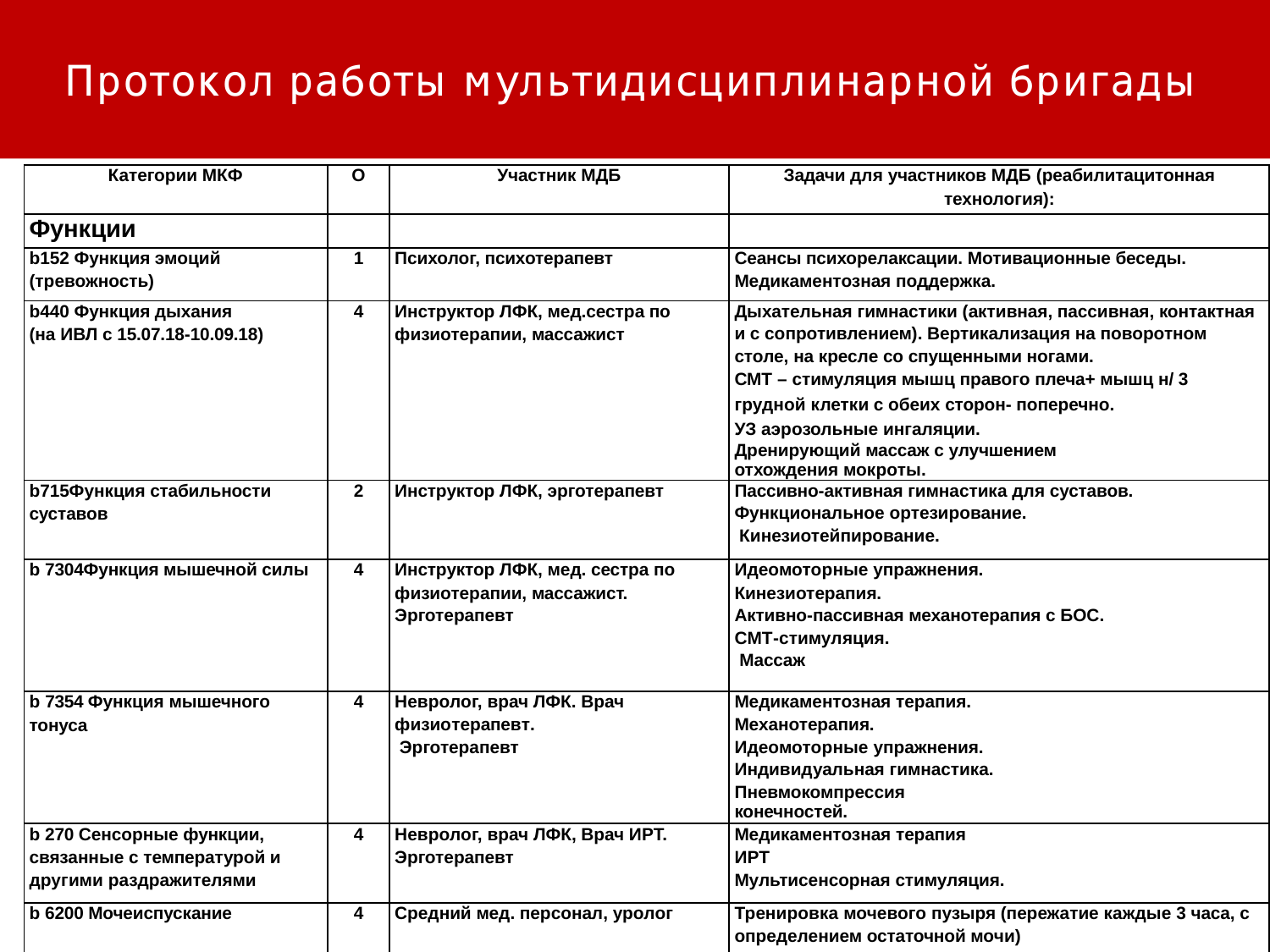

# Протокол работы мультидисциплинарной бригады
| Категории МКФ | О | Участник МДБ | Задачи для участников МДБ (реабилитацитонная технология): |
| --- | --- | --- | --- |
| Функции |  |  |  |
| b152 Функция эмоций (тревожность) | 1 | Психолог, психотерапевт | Сеансы психорелаксации. Мотивационные беседы. Медикаментозная поддержка. |
| b440 Функция дыхания (на ИВЛ с 15.07.18-10.09.18) | 4 | Инструктор ЛФК, мед.сестра по физиотерапии, массажист | Дыхательная гимнастики (активная, пассивная, контактная и с сопротивлением). Вертикализация на поворотном столе, на кресле со спущенными ногами. СМТ – стимуляция мышц правого плеча+ мышц н/ 3 грудной клетки с обеих сторон- поперечно. УЗ аэрозольные ингаляции. Дренирующий массаж с улучшением отхождения мокроты. |
| b715Функция стабильности суставов | 2 | Инструктор ЛФК, эрготерапевт | Пассивно-активная гимнастика для суставов. Функциональное ортезирование. Кинезиотейпирование. |
| b 7304Функция мышечной силы | 4 | Инструктор ЛФК, мед. сестра по физиотерапии, массажист. Эрготерапевт | Идеомоторные упражнения. Кинезиотерапия. Активно-пассивная механотерапия с БОС. СМТ-стимуляция. Массаж |
| b 7354 Функция мышечного тонуса | 4 | Невролог, врач ЛФК. Врач физиотерапевт. Эрготерапевт | Медикаментозная терапия. Механотерапия. Идеомоторные упражнения. Индивидуальная гимнастика. Пневмокомпрессия конечностей. |
| b 270 Сенсорные функции, связанные с температурой и другими раздражителями | 4 | Невролог, врач ЛФК, Врач ИРТ. Эрготерапевт | Медикаментозная терапия ИРТ Мультисенсорная стимуляция. |
| b 6200 Мочеиспускание | 4 | Средний мед. персонал, уролог | Тренировка мочевого пузыря (пережатие каждые 3 часа, с определением остаточной мочи) |